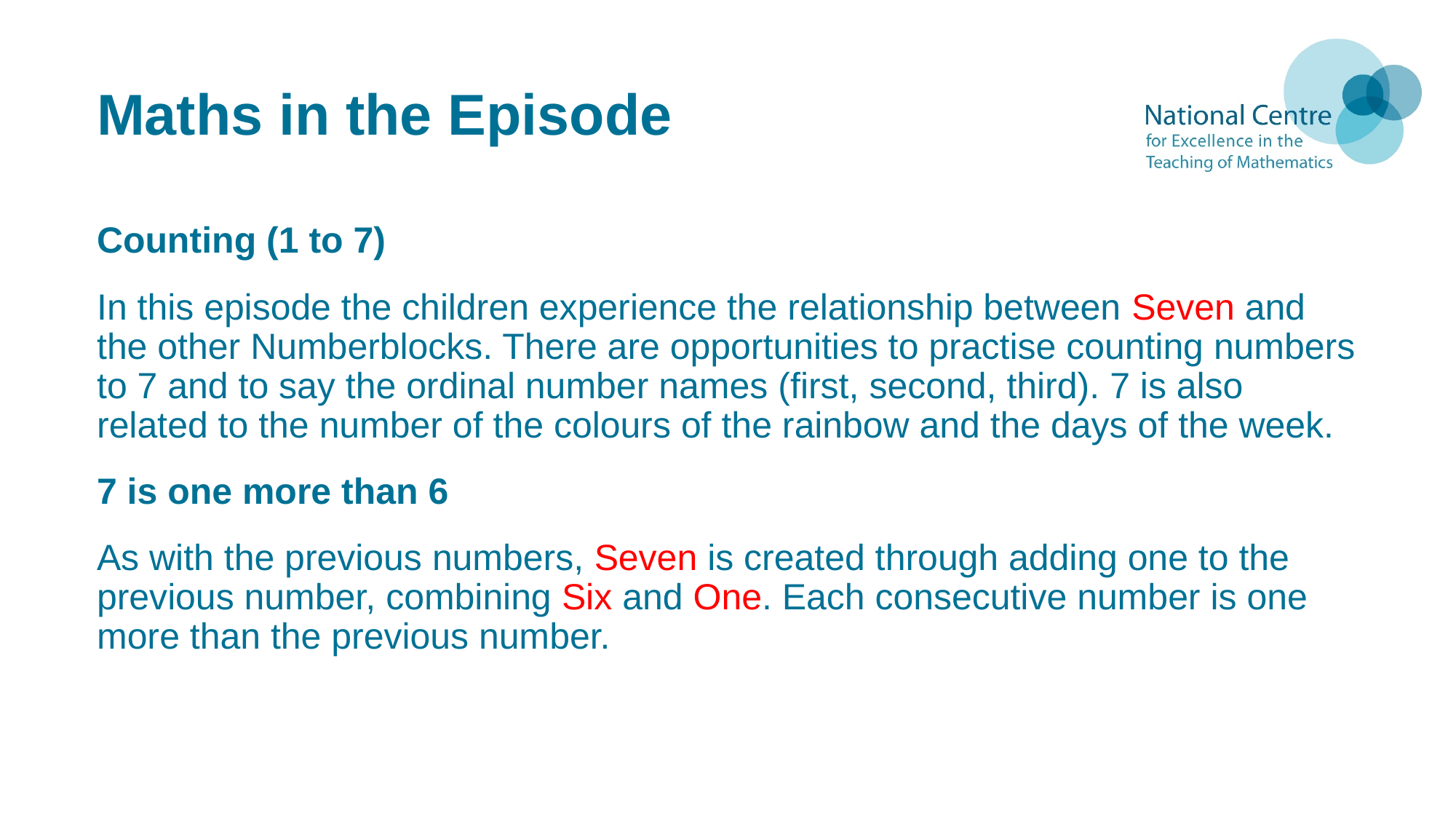

# Maths in the Episode
Counting (1 to 7)
In this episode the children experience the relationship between Seven and the other Numberblocks. There are opportunities to practise counting numbers to 7 and to say the ordinal number names (first, second, third). 7 is also related to the number of the colours of the rainbow and the days of the week.
7 is one more than 6
As with the previous numbers, Seven is created through adding one to the previous number, combining Six and One. Each consecutive number is one more than the previous number.